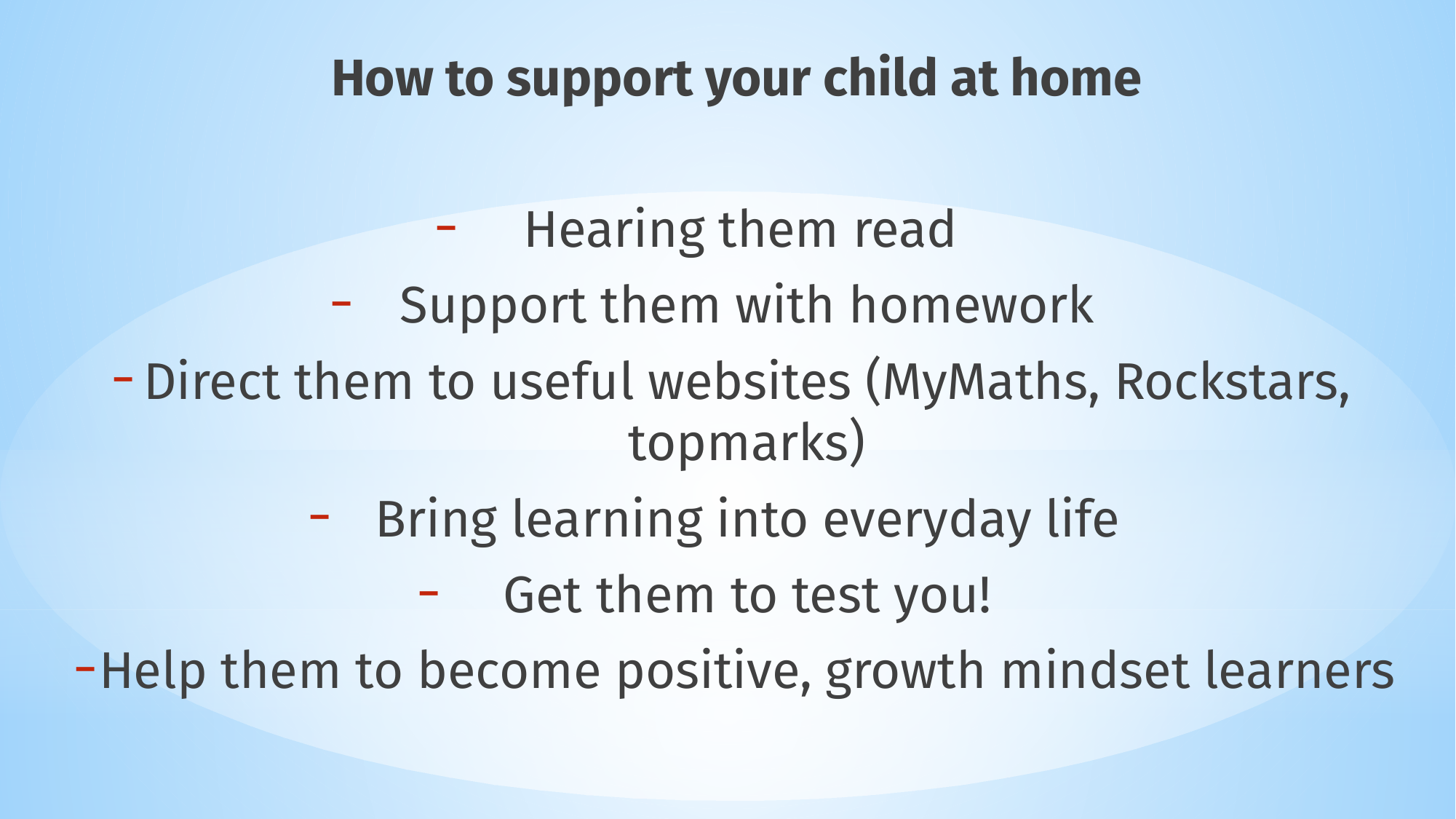

How to support your child at home

Hearing them read
Support them with homework
Direct them to useful websites (MyMaths, Rockstars, topmarks)
Bring learning into everyday life
Get them to test you!
Help them to become positive, growth mindset learners